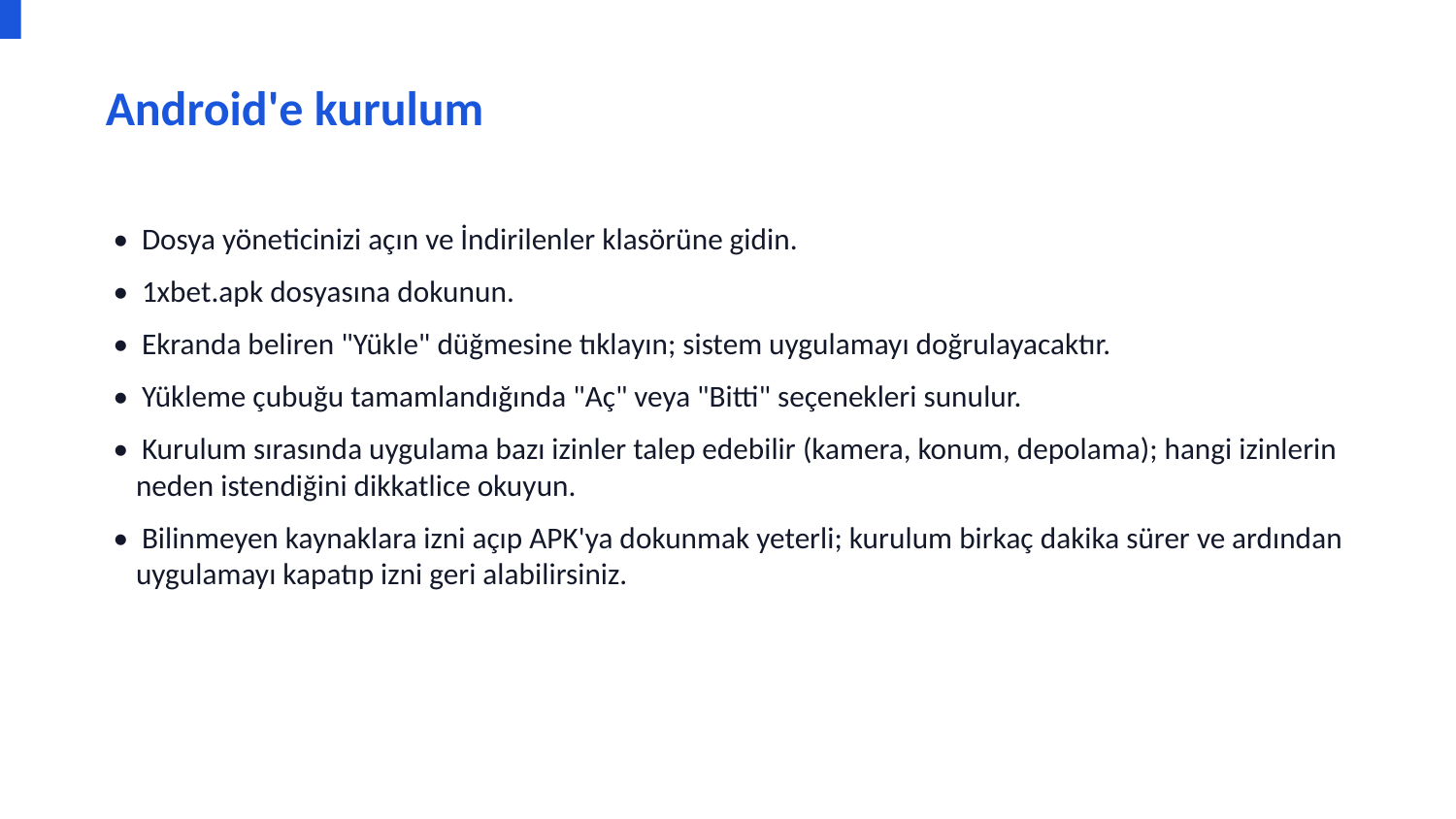

Android'e kurulum
•  Dosya yöneticinizi açın ve İndirilenler klasörüne gidin.
•  1xbet.apk dosyasına dokunun.
•  Ekranda beliren "Yükle" düğmesine tıklayın; sistem uygulamayı doğrulayacaktır.
•  Yükleme çubuğu tamamlandığında "Aç" veya "Bitti" seçenekleri sunulur.
•  Kurulum sırasında uygulama bazı izinler talep edebilir (kamera, konum, depolama); hangi izinlerin neden istendiğini dikkatlice okuyun.
•  Bilinmeyen kaynaklara izni açıp APK'ya dokunmak yeterli; kurulum birkaç dakika sürer ve ardından uygulamayı kapatıp izni geri alabilirsiniz.